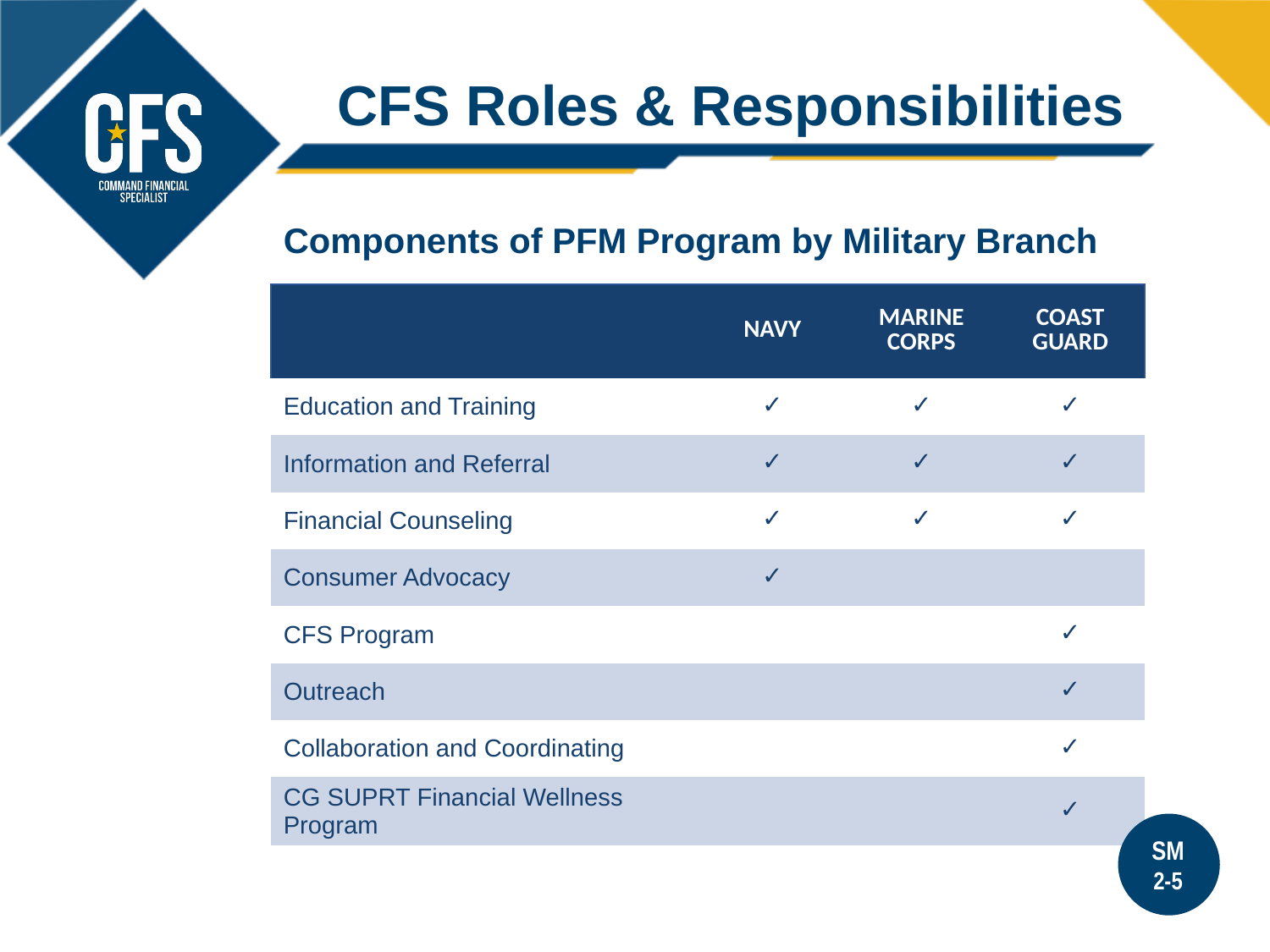

# CFS Roles & Responsibilities
Components of PFM Program by Military Branch
|  | NAVY | MARINE CORPS | COAST GUARD |
| --- | --- | --- | --- |
| Education and Training | ✓ | ✓ | ✓ |
| Information and Referral | ✓ | ✓ | ✓ |
| Financial Counseling | ✓ | ✓ | ✓ |
| Consumer Advocacy | ✓ |  |  |
| CFS Program |  |  | ✓ |
| Outreach |  |  | ✓ |
| Collaboration and Coordinating |  |  | ✓ |
| CG SUPRT Financial Wellness Program |  |  | ✓ |

SM
2-5